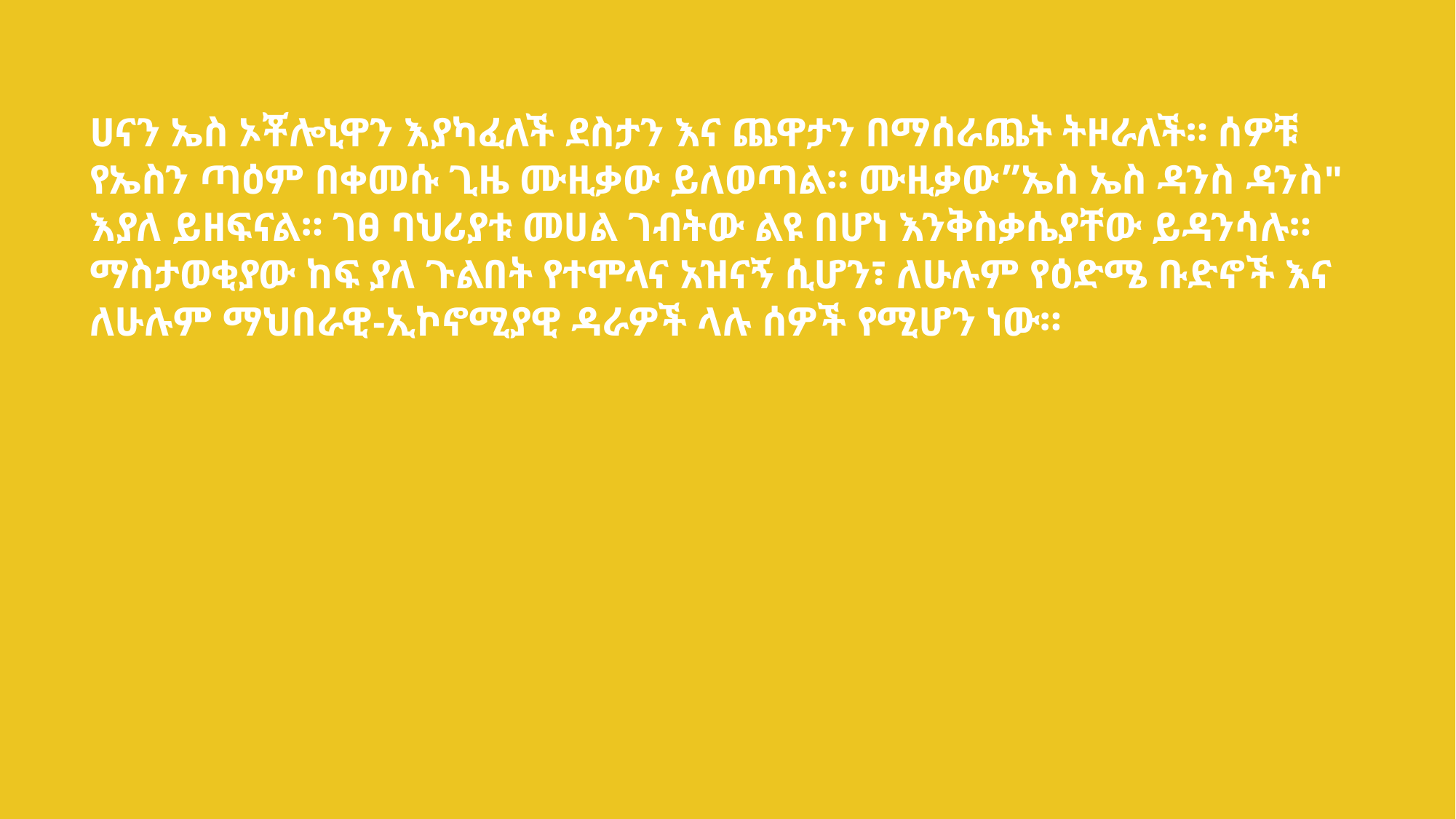

ሀናን ኤስ ኦቾሎኒዋን እያካፈለች ደስታን እና ጨዋታን በማሰራጨት ትዞራለች። ሰዎቹ የኤስን ጣዕም በቀመሱ ጊዜ ሙዚቃው ይለወጣል። ሙዚቃው”ኤስ ኤስ ዳንስ ዳንስ" እያለ ይዘፍናል። ገፀ ባህሪያቱ መሀል ገብትው ልዩ በሆነ እንቅስቃሴያቸው ይዳንሳሉ። ማስታወቂያው ከፍ ያለ ጉልበት የተሞላና አዝናኝ ሲሆን፣ ለሁሉም የዕድሜ ቡድኖች እና ለሁሉም ማህበራዊ-ኢኮኖሚያዊ ዳራዎች ላሉ ሰዎች የሚሆን ነው።